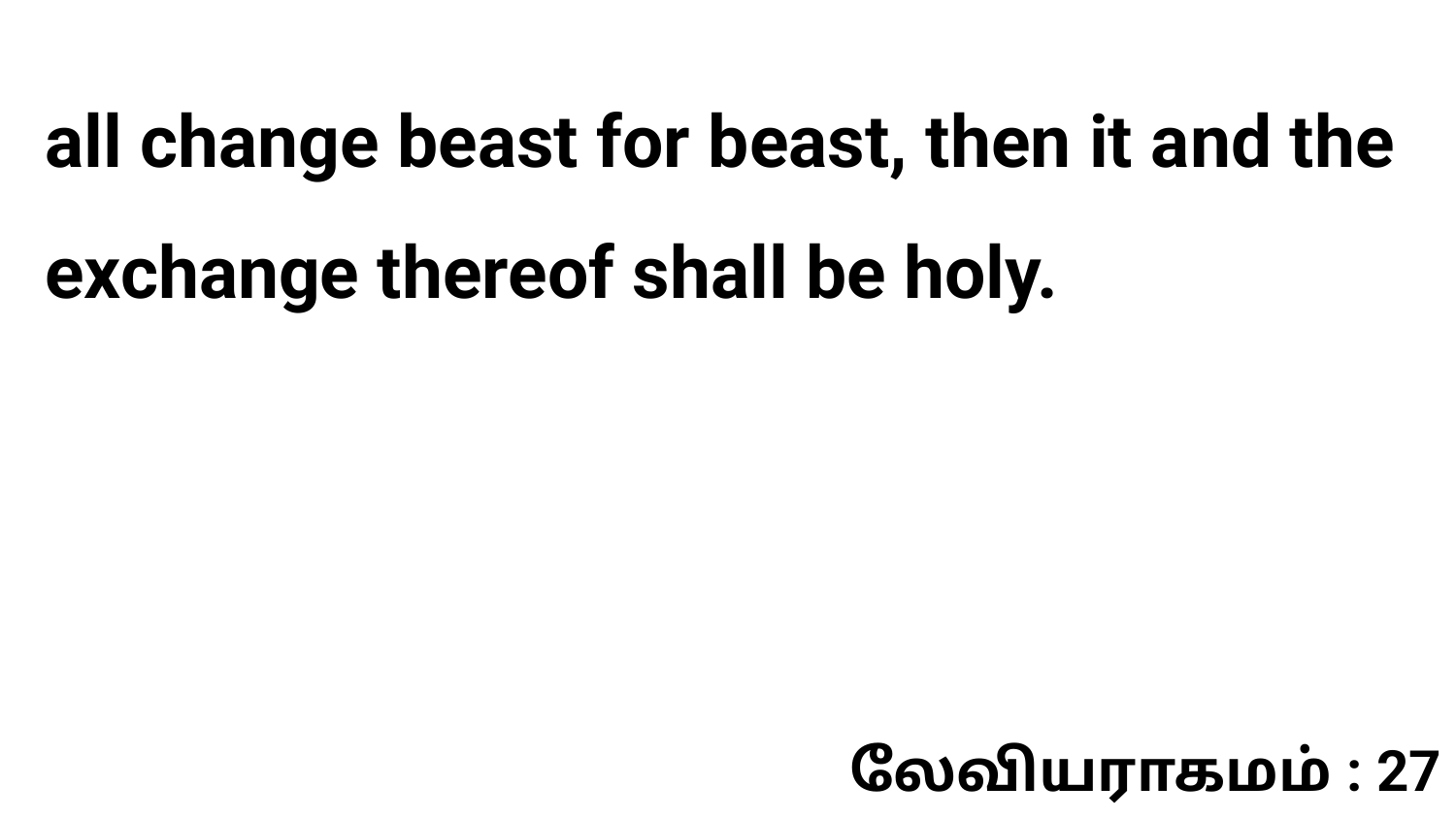

all change beast for beast, then it and the exchange thereof shall be holy.
லேவியராகமம் : 27